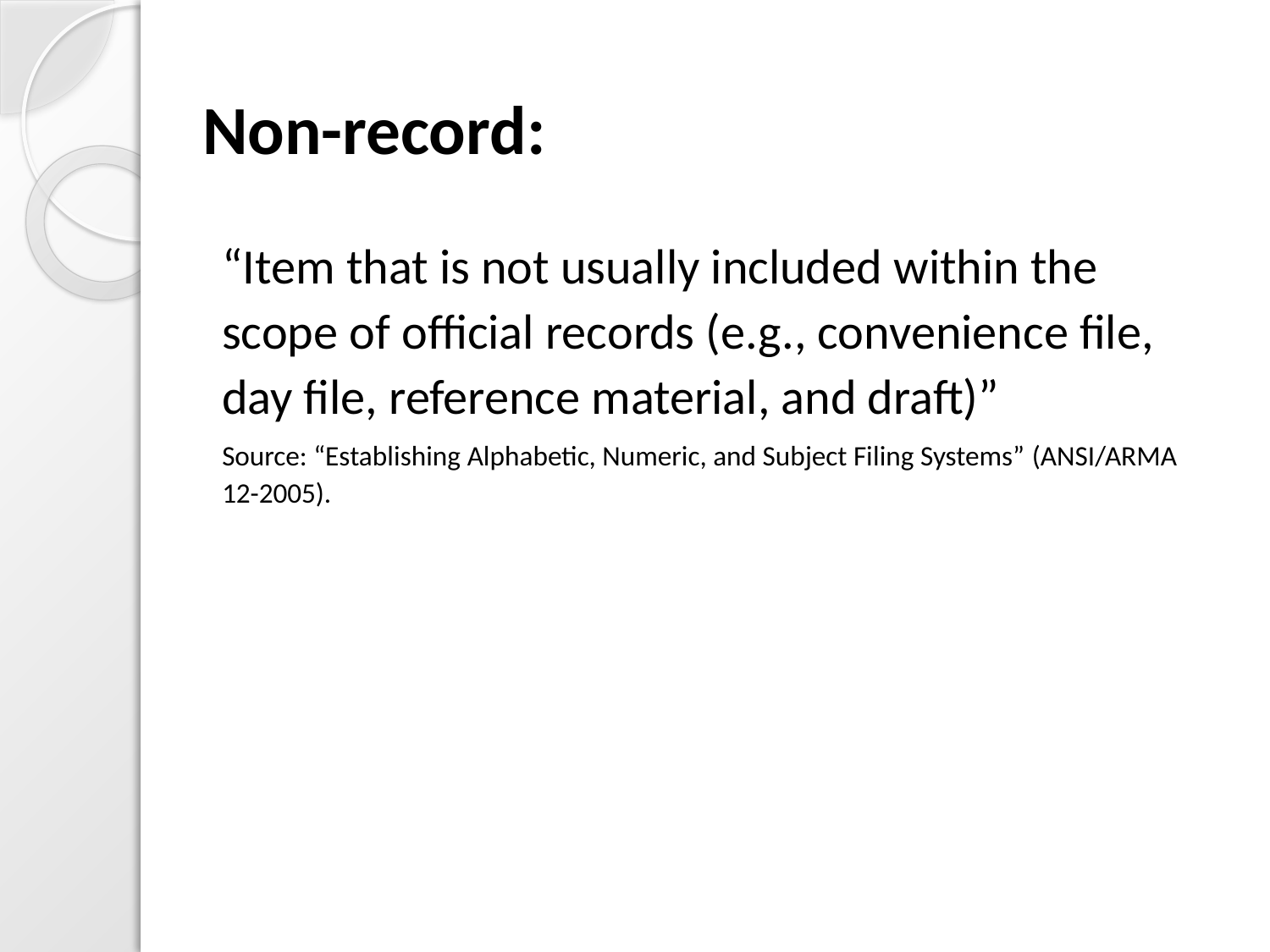

# Non-record:
“Item that is not usually included within the scope of official records (e.g., convenience file, day file, reference material, and draft)”
Source: “Establishing Alphabetic, Numeric, and Subject Filing Systems” (ANSI/ARMA 12-2005).